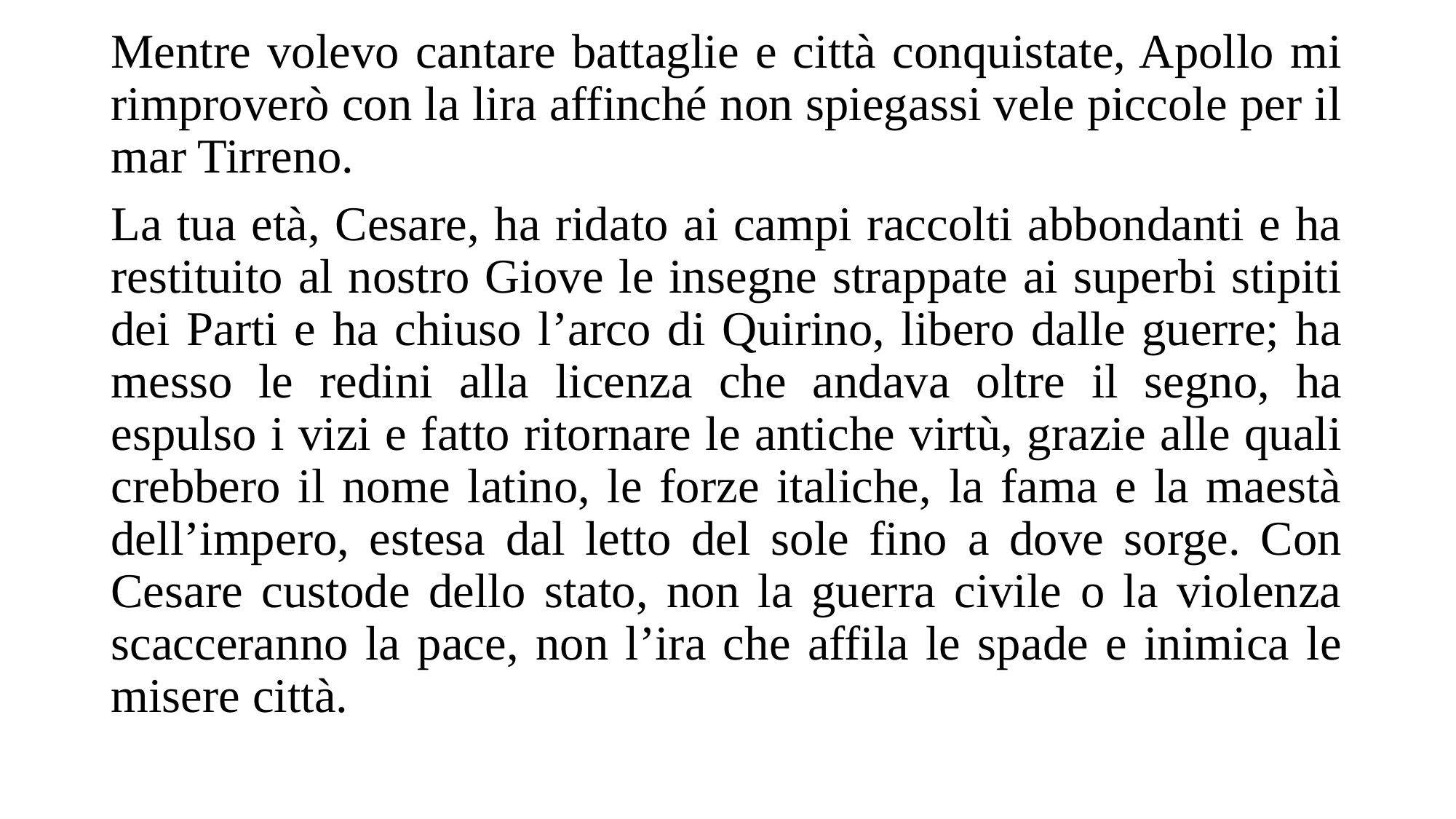

Mentre volevo cantare battaglie e città conquistate, Apollo mi rimproverò con la lira affinché non spiegassi vele piccole per il mar Tirreno.
La tua età, Cesare, ha ridato ai campi raccolti abbondanti e ha restituito al nostro Giove le insegne strappate ai superbi stipiti dei Parti e ha chiuso l’arco di Quirino, libero dalle guerre; ha messo le redini alla licenza che andava oltre il segno, ha espulso i vizi e fatto ritornare le antiche virtù, grazie alle quali crebbero il nome latino, le forze italiche, la fama e la maestà dell’impero, estesa dal letto del sole fino a dove sorge. Con Cesare custode dello stato, non la guerra civile o la violenza scacceranno la pace, non l’ira che affila le spade e inimica le misere città.